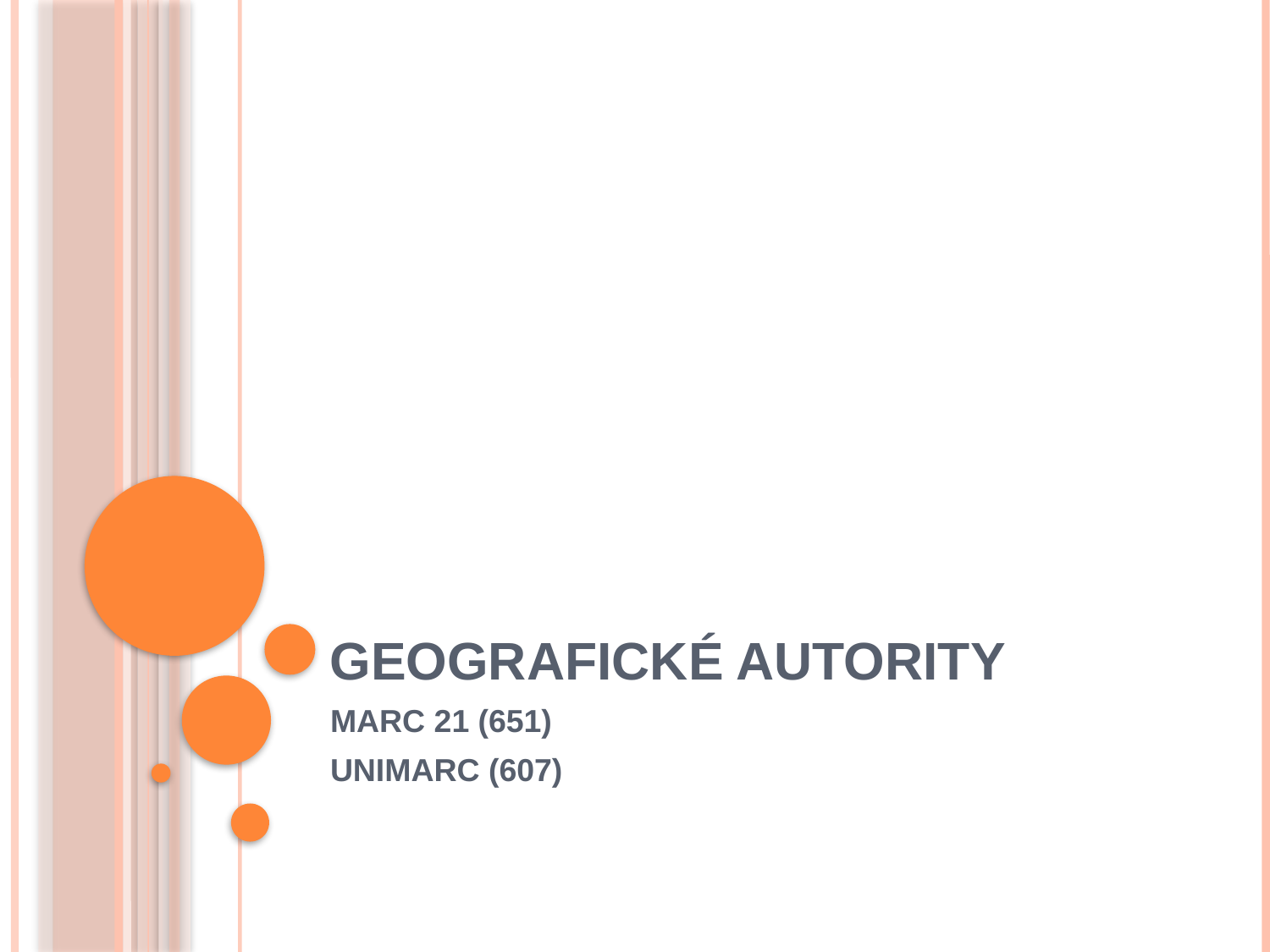

# Geografické autority
MARC 21 (651)
UNIMARC (607)